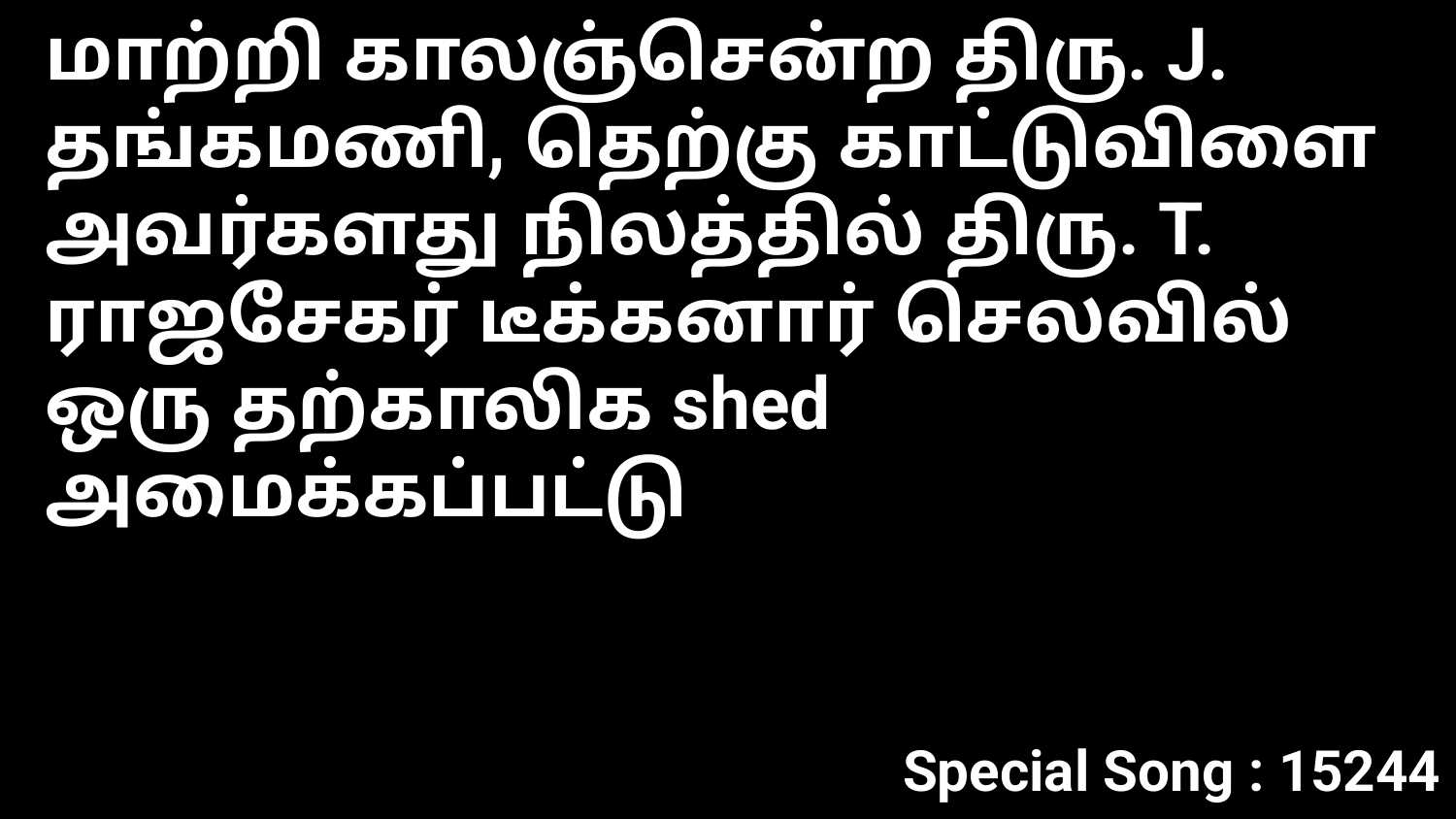

மாற்றி காலஞ்சென்ற திரு. J. தங்கமணி, தெற்கு காட்டுவிளை அவர்களது நிலத்தில் திரு. T. ராஜசேகர் டீக்கனார் செலவில் ஒரு தற்காலிக shed அமைக்கப்பட்டு

Special Song : 15244